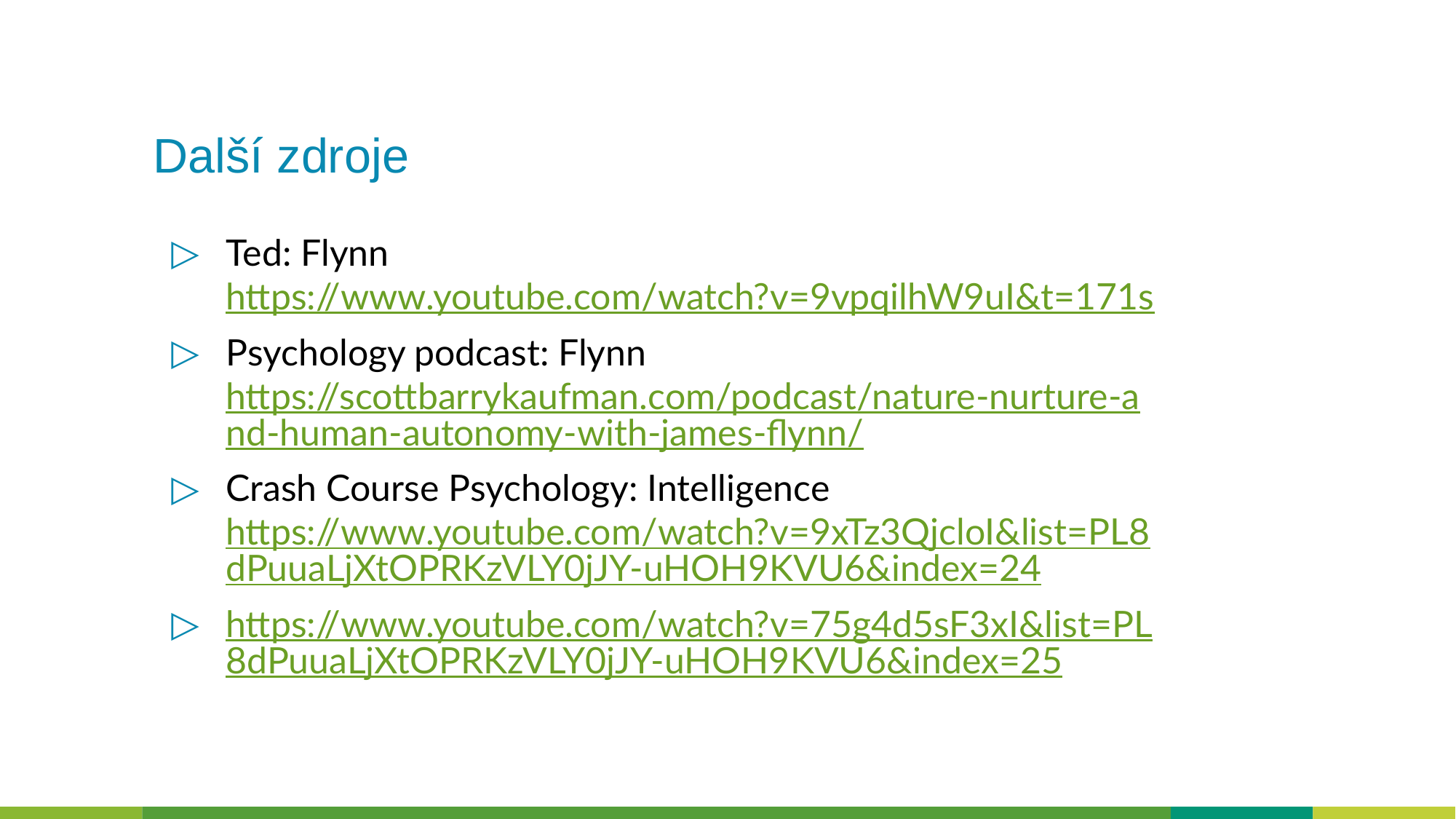

# Další zdroje
Ted: Flynn https://www.youtube.com/watch?v=9vpqilhW9uI&t=171s
Psychology podcast: Flynn
https://scottbarrykaufman.com/podcast/nature-nurture-and-human-autonomy-with-james-flynn/
Crash Course Psychology: Intelligence https://www.youtube.com/watch?v=9xTz3QjcloI&list=PL8dPuuaLjXtOPRKzVLY0jJY-uHOH9KVU6&index=24
https://www.youtube.com/watch?v=75g4d5sF3xI&list=PL8dPuuaLjXtOPRKzVLY0jJY-uHOH9KVU6&index=25